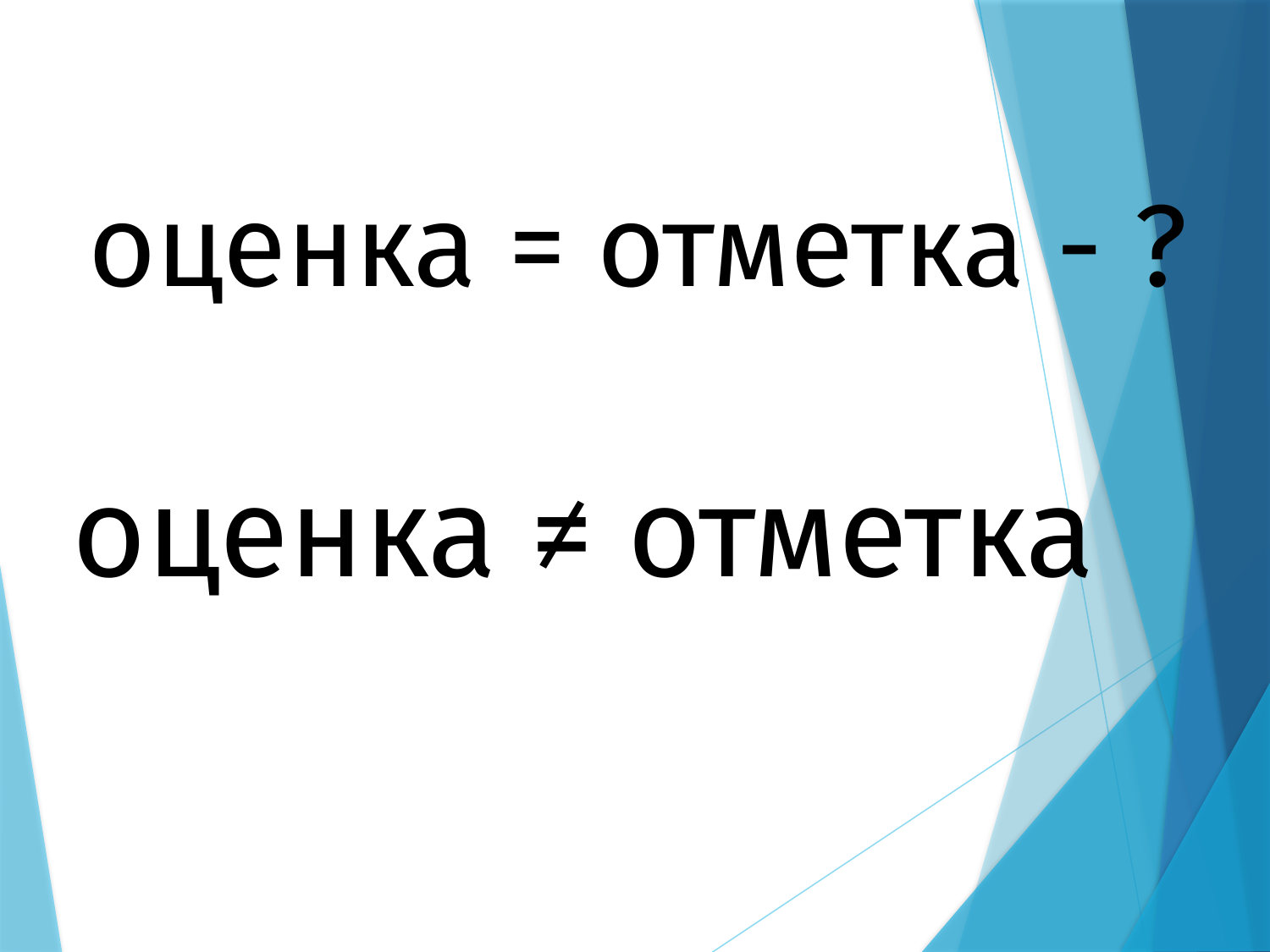

оценка = отметка - ?
оценка ≠ отметка